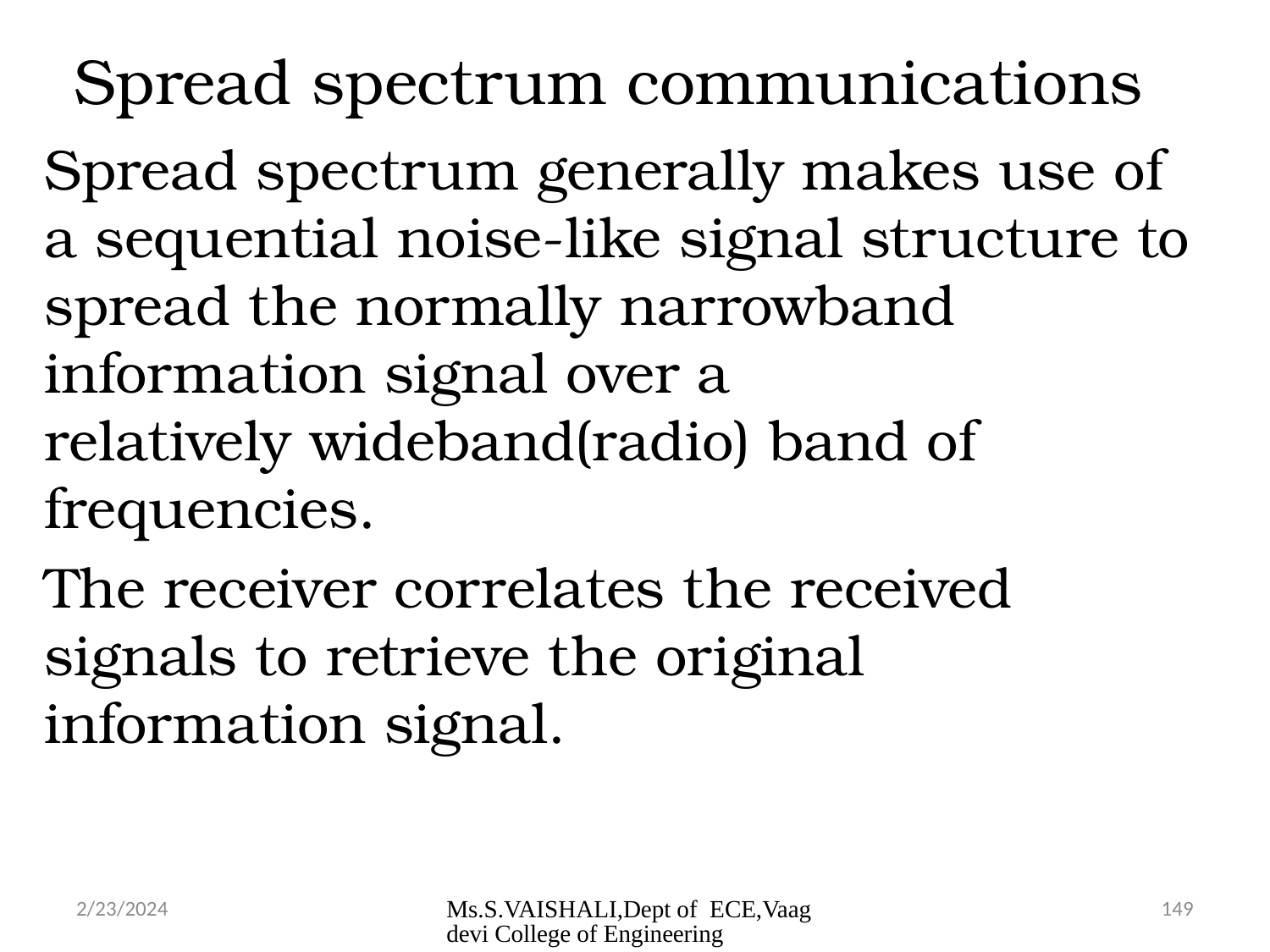

# Spread spectrum communications
Spread spectrum generally makes use of a sequential noise-like signal structure to spread the normally narrowband information signal over a relatively wideband(radio) band of frequencies.
The receiver correlates the received signals to retrieve the original information signal.

2/23/2024
Ms.S.VAISHALI,Dept of  ECE,Vaagdevi College of Engineering
149